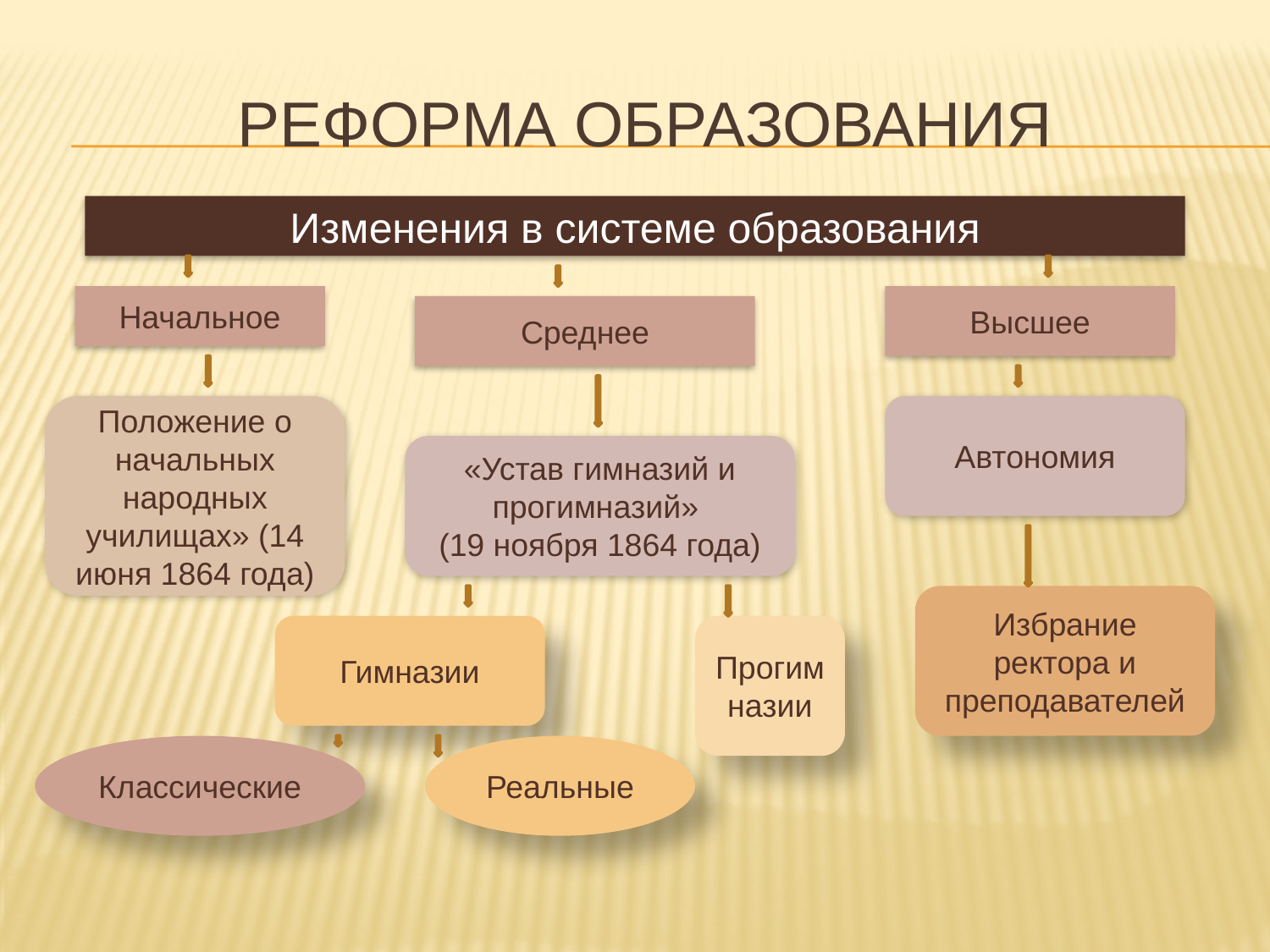

# Реформа образования
Изменения в системе образования

Начальное
Высшее
Среднее

Положение о начальных народных училищах» (14 июня 1864 года)
Автономия
«Устав гимназий и прогимназий»
(19 ноября 1864 года)

Избрание ректора и преподавателей
Гимназии
Прогимназии
Классические

Реальные